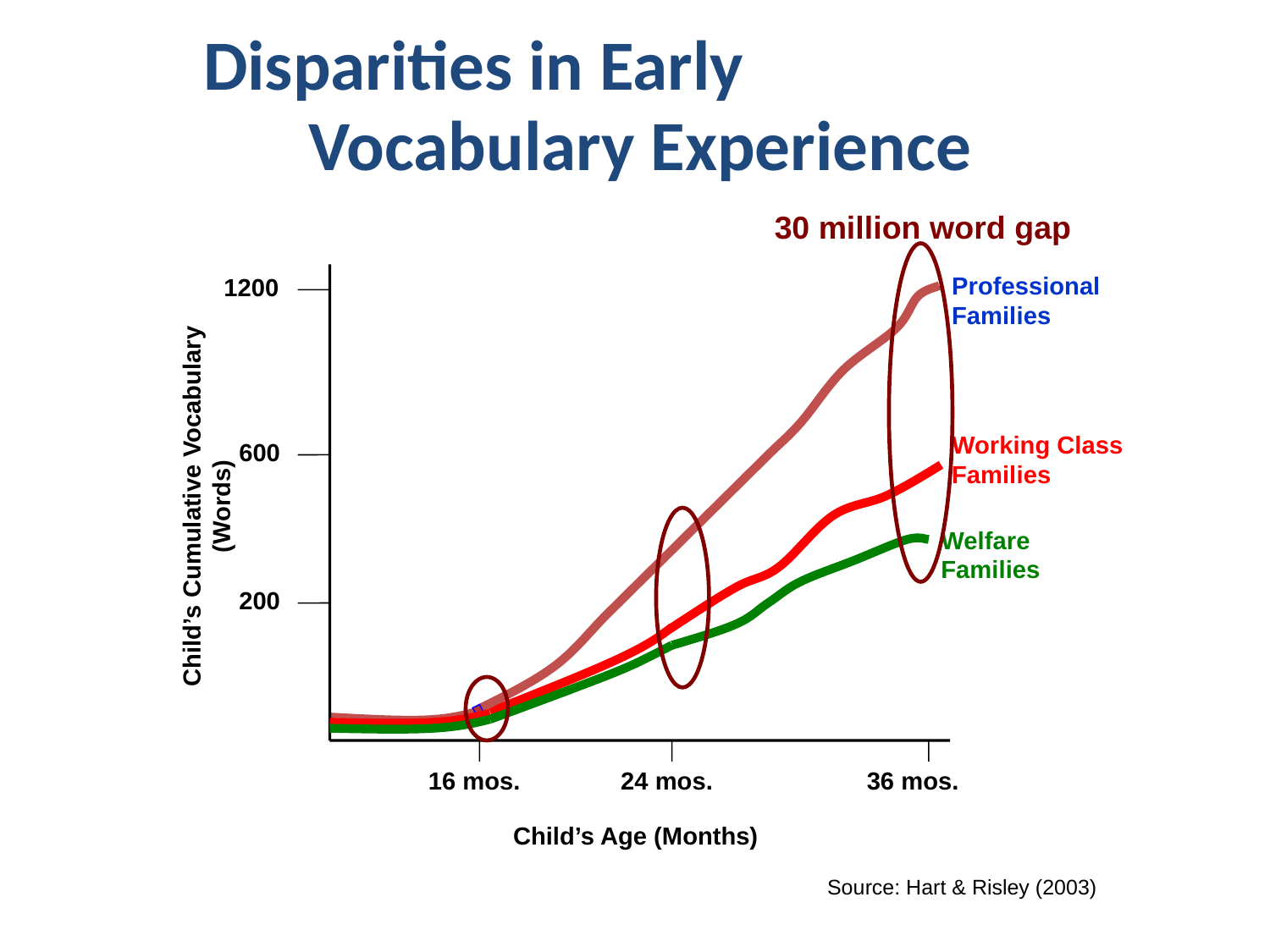

Disparities in Early                      Vocabulary Experience
30 million word gap

Professional  Families
1200

Working Class Families
600

Child’s Cumulative Vocabulary (Words)
Welfare
Families

200

16 mos.
24 mos.
36 mos.
Child’s Age (Months)

Source: Hart & Risley (2003)